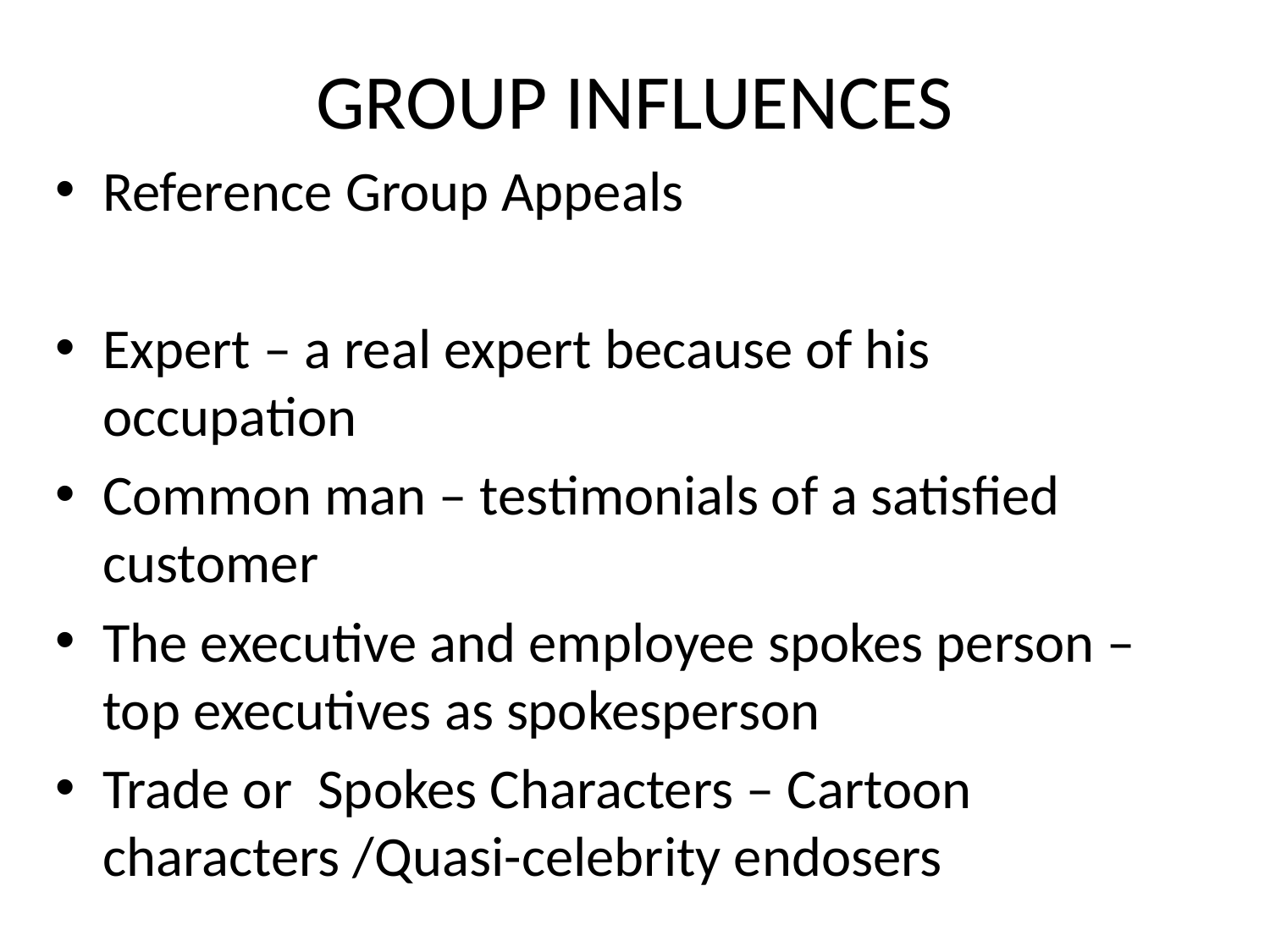

# GROUP INFLUENCES
Reference Group Appeals

Expert – a real expert because of his occupation
Common man – testimonials of a satisfied customer
The executive and employee spokes person – top executives as spokesperson
Trade or  Spokes Characters – Cartoon characters /Quasi-celebrity endosers